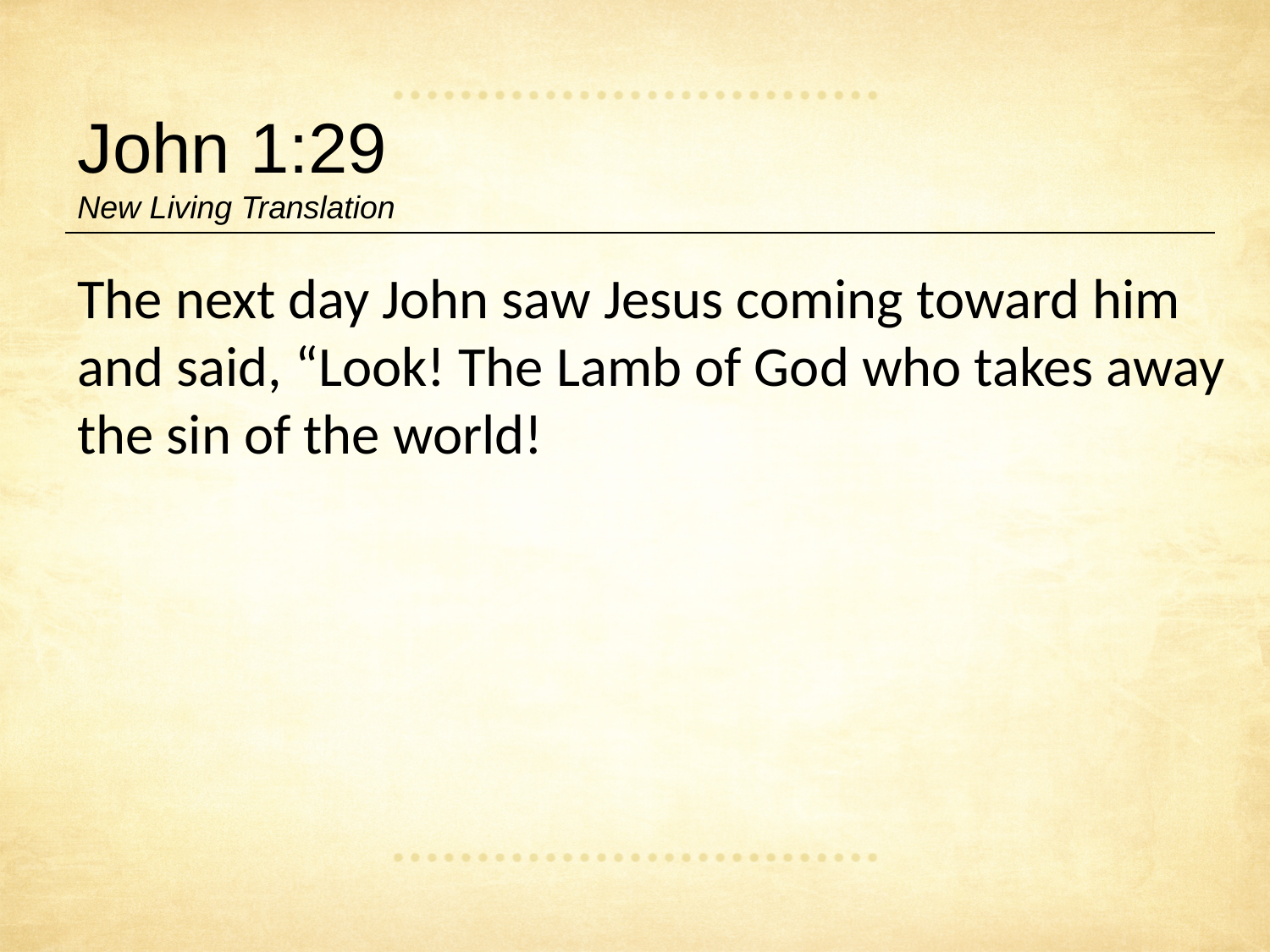

John 1:29
New Living Translation
The next day John saw Jesus coming toward him and said, “Look! The Lamb of God who takes away the sin of the world!